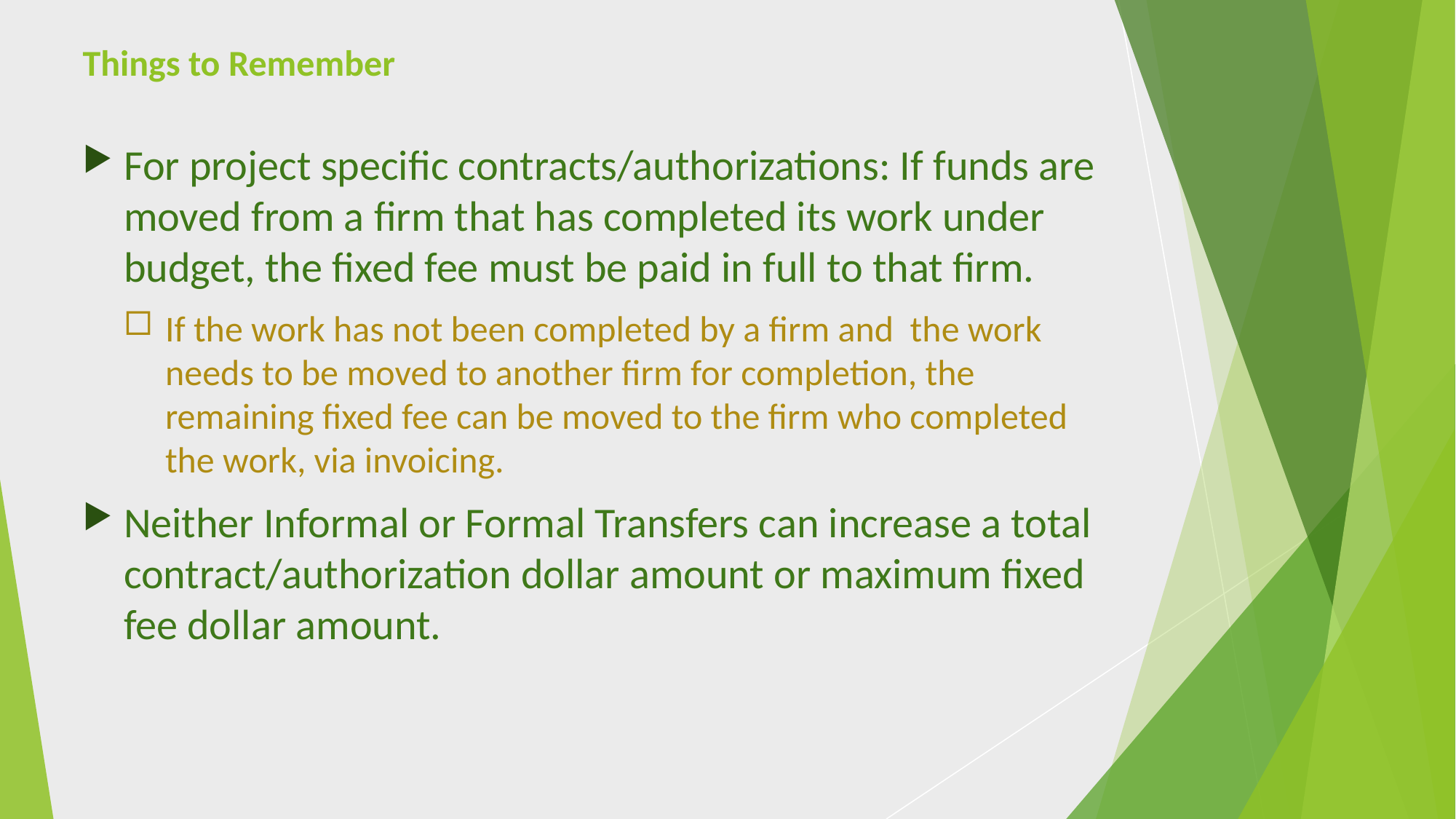

# Things to Remember
For project specific contracts/authorizations: If funds are moved from a firm that has completed its work under budget, the fixed fee must be paid in full to that firm.
If the work has not been completed by a firm and  the work needs to be moved to another firm for completion, the remaining fixed fee can be moved to the firm who completed the work, via invoicing.
Neither Informal or Formal Transfers can increase a total contract/authorization dollar amount or maximum fixed fee dollar amount.